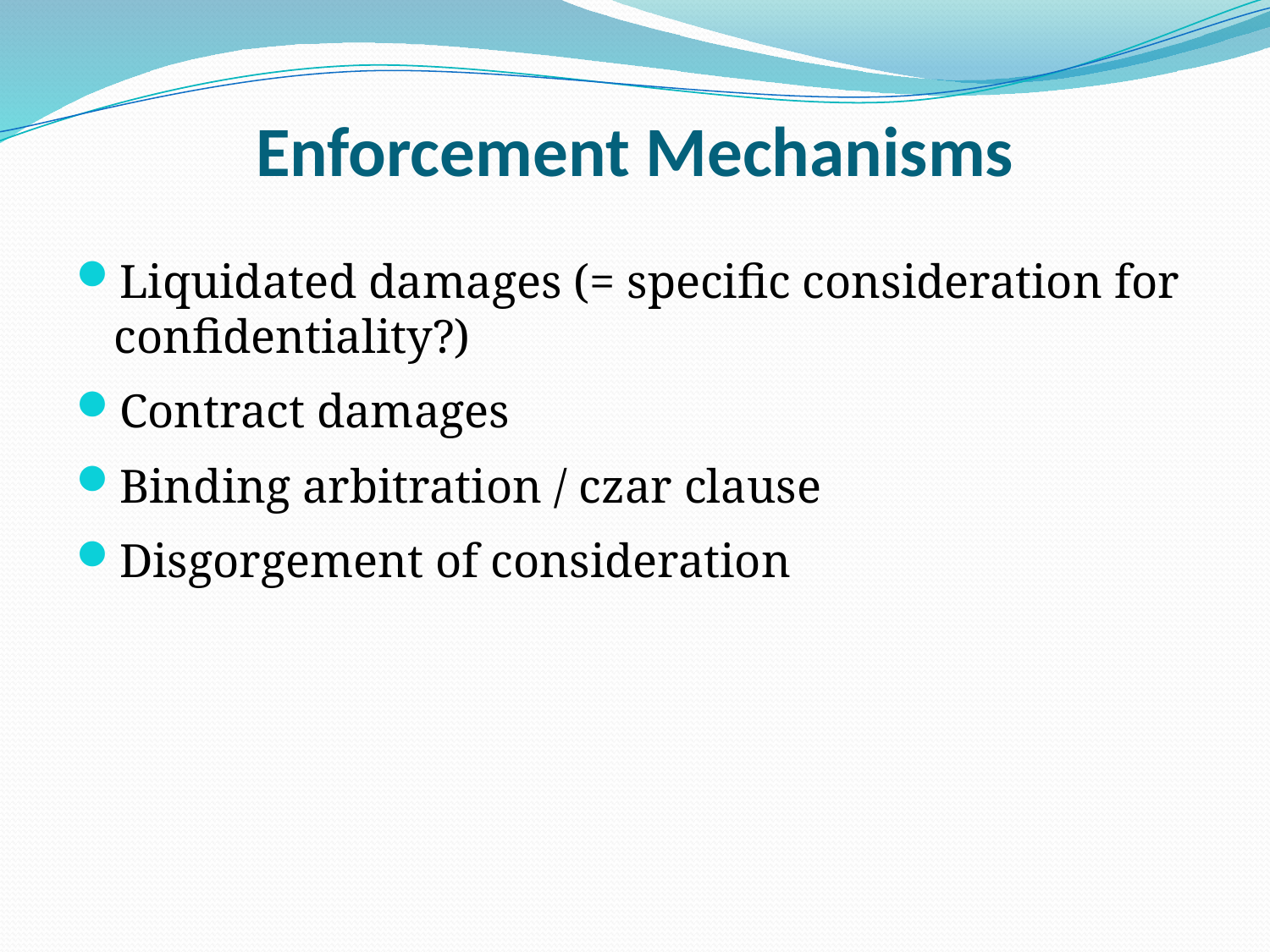

# Enforcement Mechanisms

Liquidated damages (= specific consideration for confidentiality?)
Contract damages
Binding arbitration / czar clause
Disgorgement of consideration